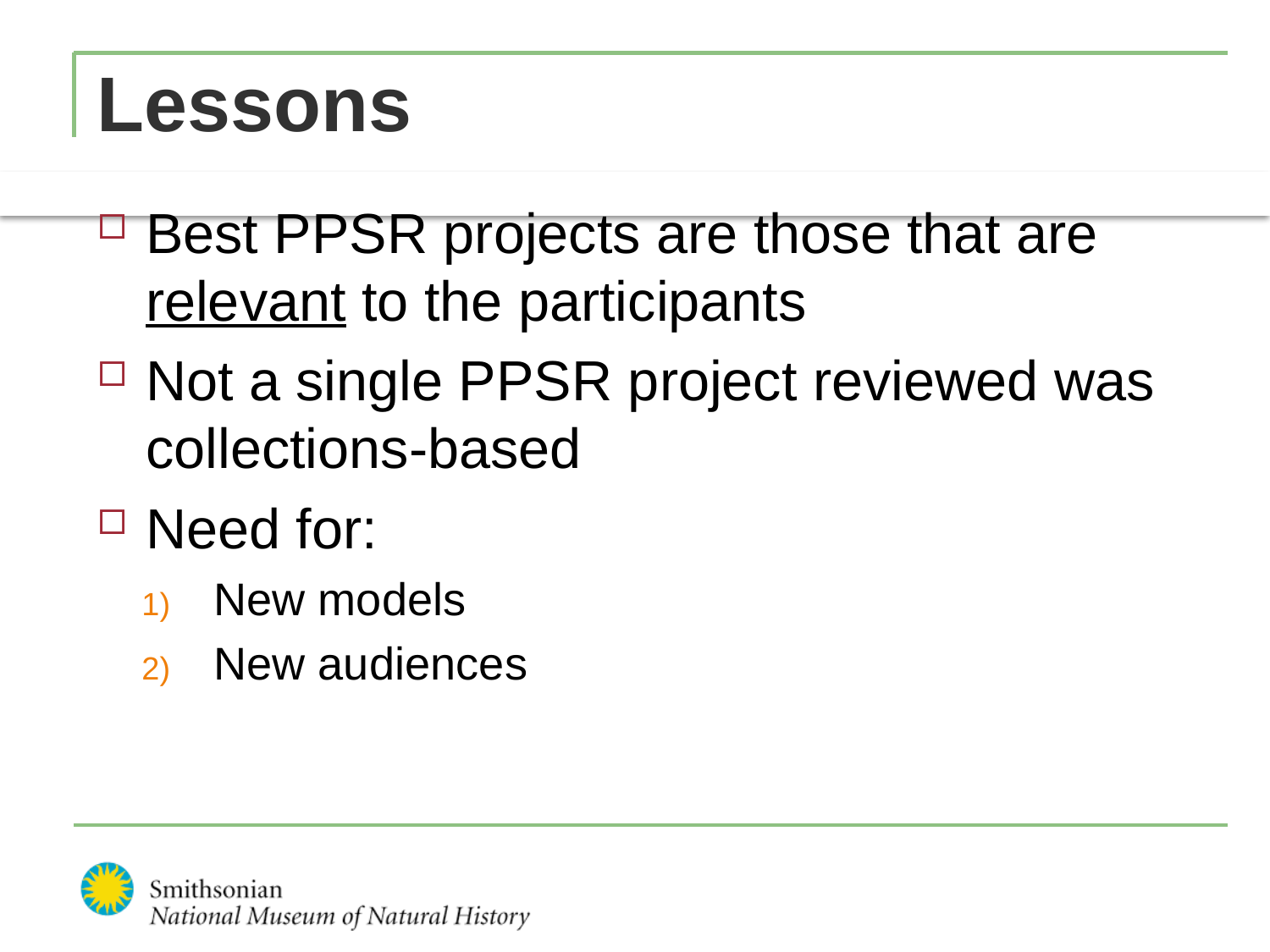

# Lessons
Best PPSR projects are those that are relevant to the participants
Not a single PPSR project reviewed was collections-based
Need for:
New models
New audiences